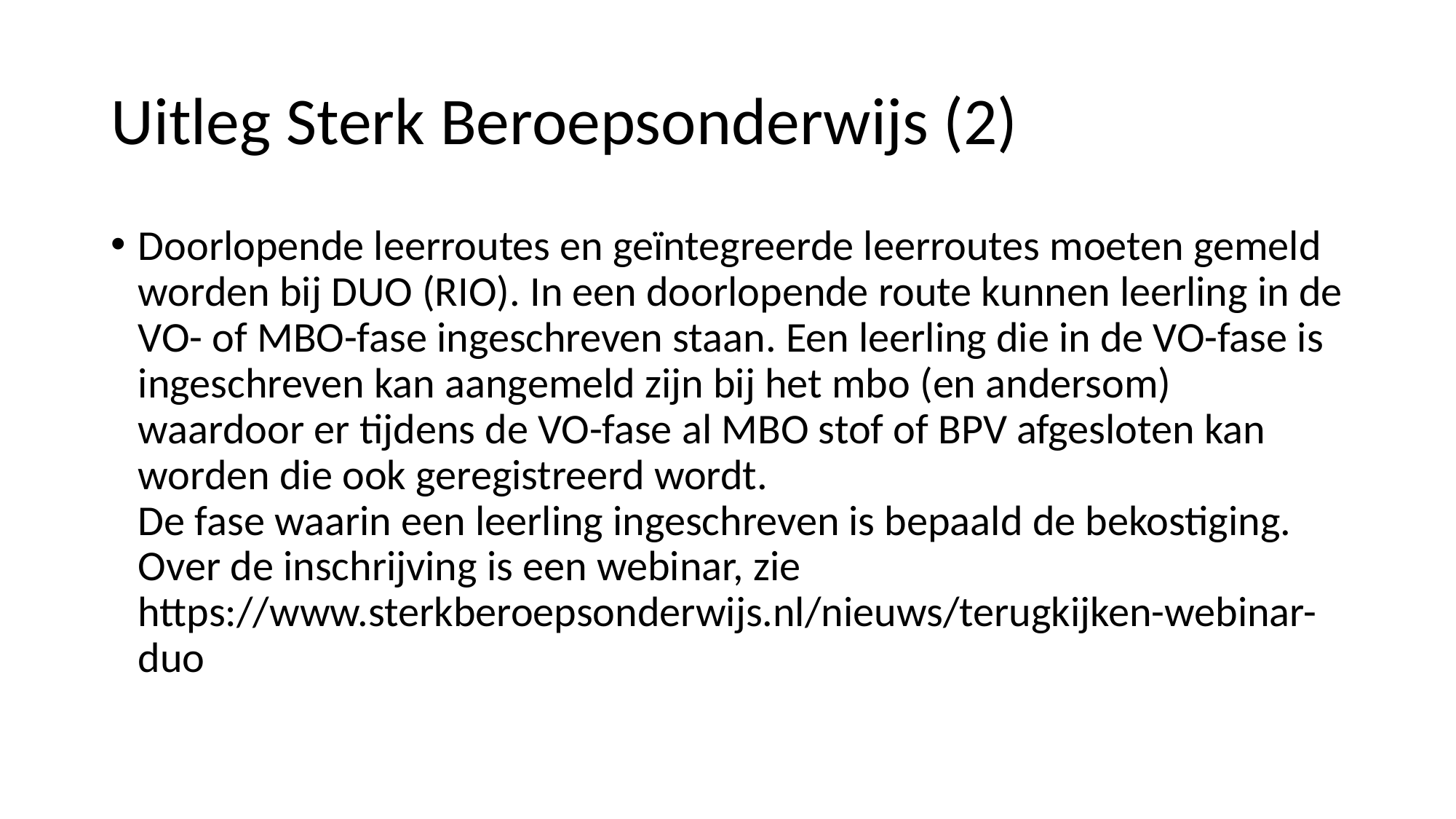

# Uitleg Sterk Beroepsonderwijs (2)
Doorlopende leerroutes en geïntegreerde leerroutes moeten gemeld worden bij DUO (RIO). In een doorlopende route kunnen leerling in de VO- of MBO-fase ingeschreven staan. Een leerling die in de VO-fase is ingeschreven kan aangemeld zijn bij het mbo (en andersom) waardoor er tijdens de VO-fase al MBO stof of BPV afgesloten kan worden die ook geregistreerd wordt.
De fase waarin een leerling ingeschreven is bepaald de bekostiging.
Over de inschrijving is een webinar, zie https://www.sterkberoepsonderwijs.nl/nieuws/terugkijken-webinar-duo